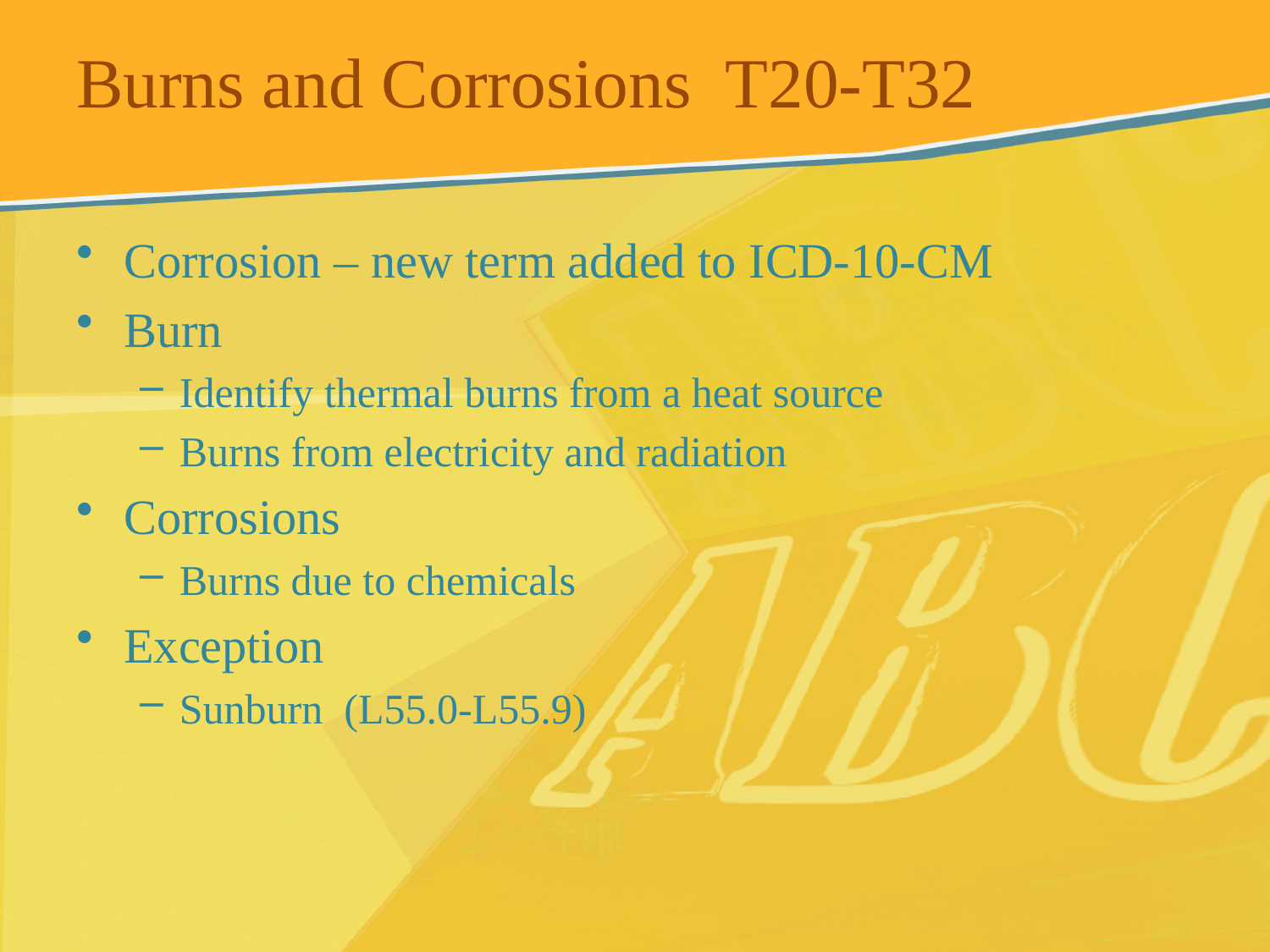

# Burns and Corrosions  T20-T32
Corrosion – new term added to ICD-10-CM
Burn
Identify thermal burns from a heat source
Burns from electricity and radiation
Corrosions
Burns due to chemicals
Exception
Sunburn  (L55.0-L55.9)